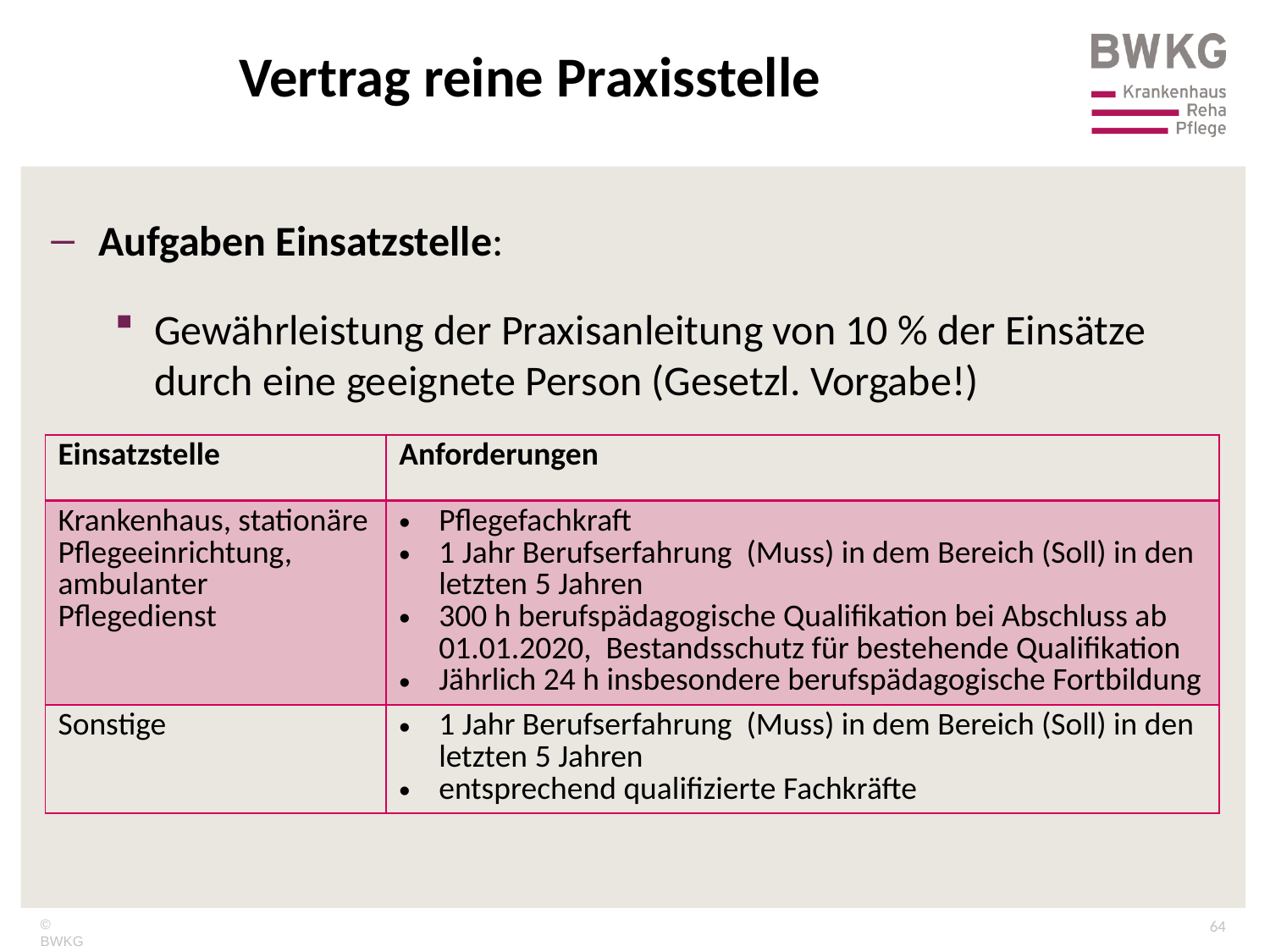

Vertrag reine Praxisstelle

Aufgaben Einsatzstelle:

Gewährleistung der Praxisanleitung von 10 % der Einsätze durch eine geeignete Person (Gesetzl. Vorgabe!)
| Einsatzstelle | Anforderungen |
| --- | --- |
| Krankenhaus, stationäre Pflegeeinrichtung, ambulanter Pflegedienst | Pflegefachkraft 1 Jahr Berufserfahrung (Muss) in dem Bereich (Soll) in den letzten 5 Jahren 300 h berufspädagogische Qualifikation bei Abschluss ab 01.01.2020, Bestandsschutz für bestehende Qualifikation Jährlich 24 h insbesondere berufspädagogische Fortbildung |
| Sonstige | 1 Jahr Berufserfahrung (Muss) in dem Bereich (Soll) in den letzten 5 Jahren entsprechend qualifizierte Fachkräfte |
64